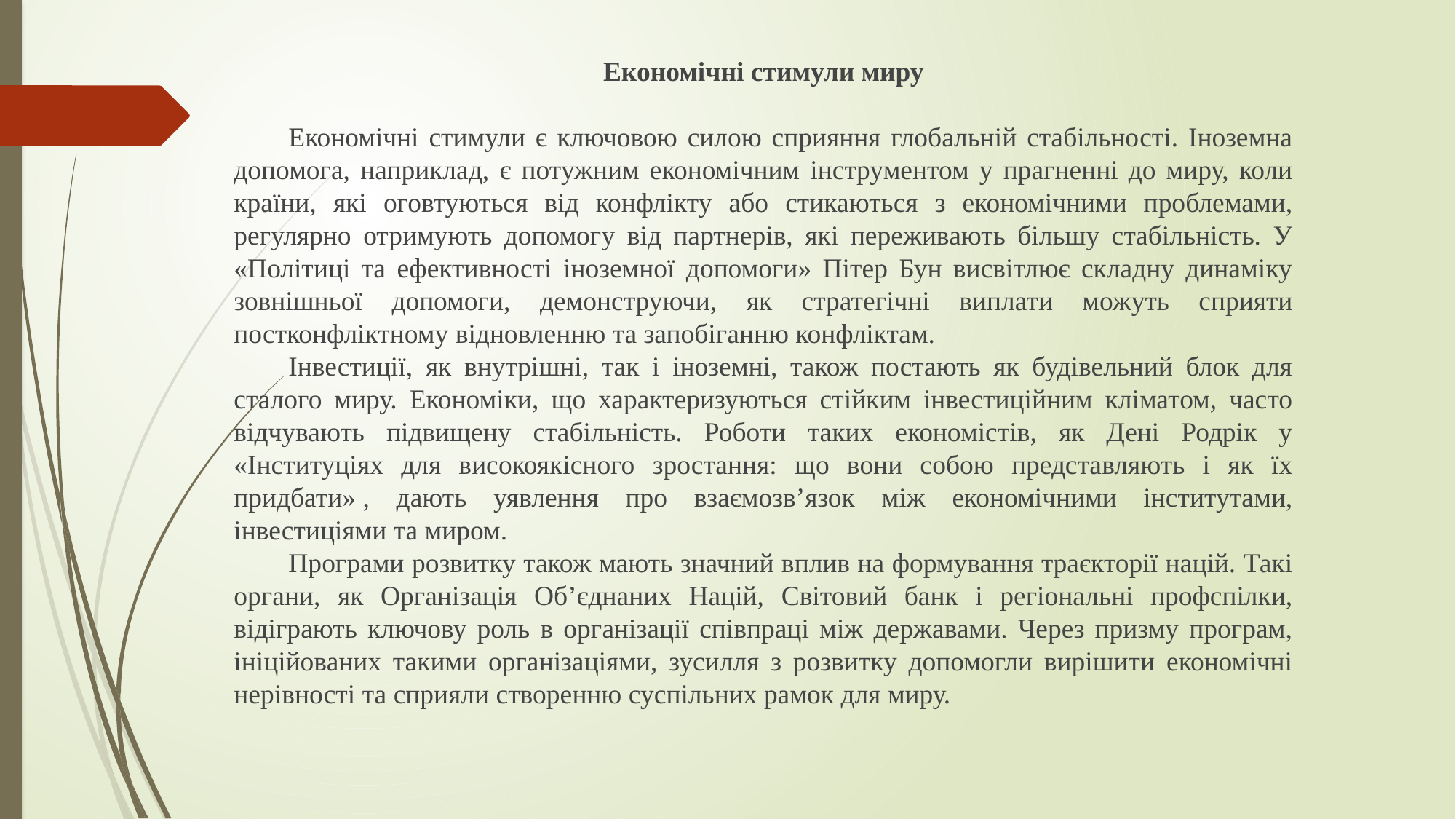

Економічні стимули миру

Економічні стимули є ключовою силою сприяння глобальній стабільності. Іноземна допомога, наприклад, є потужним економічним інструментом у прагненні до миру, коли країни, які оговтуються від конфлікту або стикаються з економічними проблемами, регулярно отримують допомогу від партнерів, які переживають більшу стабільність. У «Політиці та ефективності іноземної допомоги» Пітер Бун висвітлює складну динаміку зовнішньої допомоги, демонструючи, як стратегічні виплати можуть сприяти постконфліктному відновленню та запобіганню конфліктам.
Інвестиції, як внутрішні, так і іноземні, також постають як будівельний блок для сталого миру. Економіки, що характеризуються стійким інвестиційним кліматом, часто відчувають підвищену стабільність. Роботи таких економістів, як Дені Родрік у «Інституціях для високоякісного зростання: що вони собою представляють і як їх придбати» , дають уявлення про взаємозв’язок між економічними інститутами, інвестиціями та миром.
Програми розвитку також мають значний вплив на формування траєкторії націй. Такі органи, як Організація Об’єднаних Націй, Світовий банк і регіональні профспілки, відіграють ключову роль в організації співпраці між державами. Через призму програм, ініційованих такими організаціями, зусилля з розвитку допомогли вирішити економічні нерівності та сприяли створенню суспільних рамок для миру.